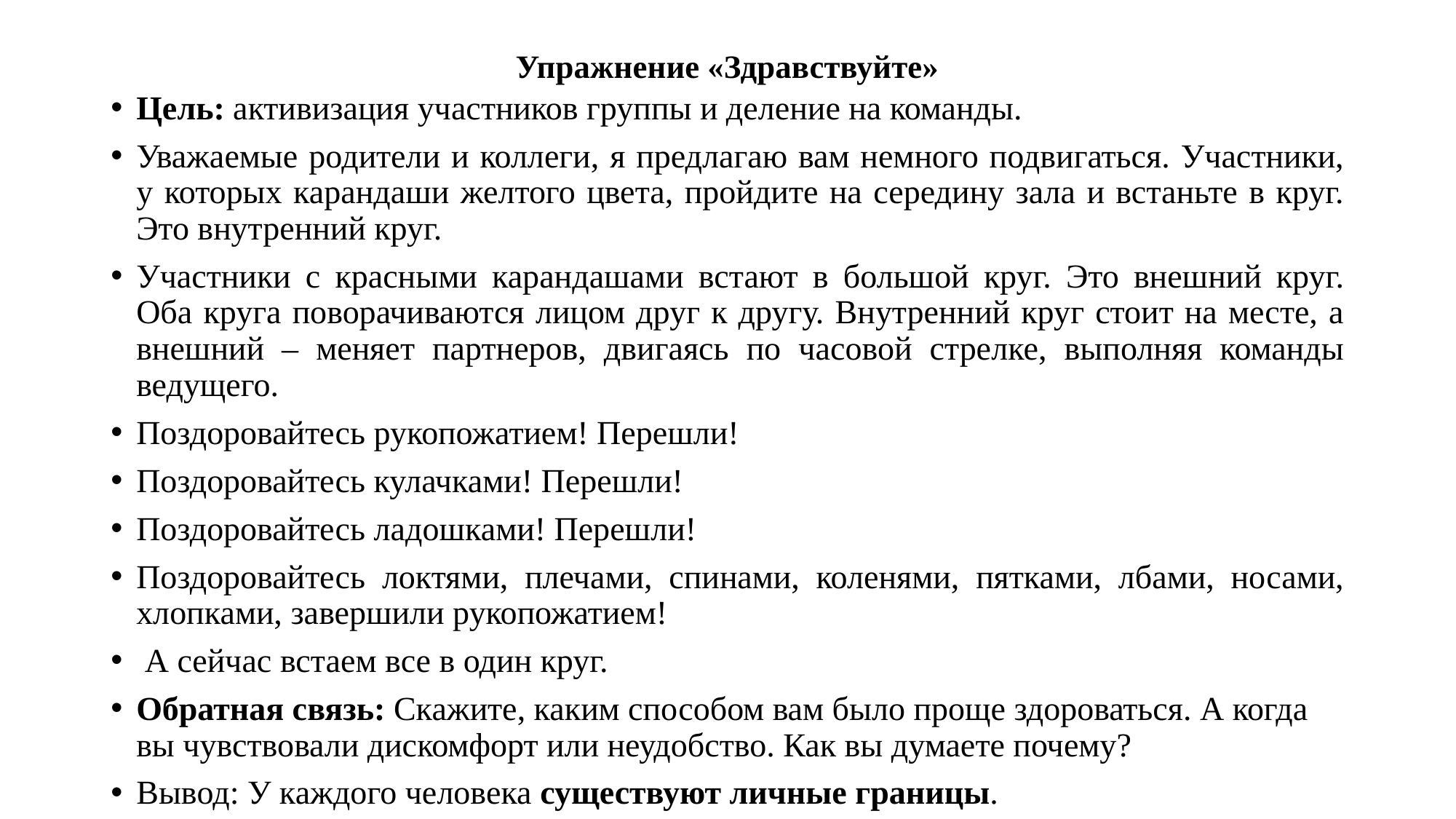

# Упражнение «Здравствуйте»
Цель: активизация участников группы и деление на команды.
Уважаемые родители и коллеги, я предлагаю вам немного подвигаться. Участники, у которых карандаши желтого цвета, пройдите на середину зала и встаньте в круг. Это внутренний круг.
Участники с красными карандашами встают в большой круг. Это внешний круг. Оба круга поворачиваются лицом друг к другу. Внутренний круг стоит на месте, а внешний – меняет партнеров, двигаясь по часовой стрелке, выполняя команды ведущего.
Поздоровайтесь рукопожатием! Перешли!
Поздоровайтесь кулачками! Перешли!
Поздоровайтесь ладошками! Перешли!
Поздоровайтесь локтями, плечами, спинами, коленями, пятками, лбами, носами, хлопками, завершили рукопожатием!
 А сейчас встаем все в один круг.
Обратная связь: Скажите, каким способом вам было проще здороваться. А когда вы чувствовали дискомфорт или неудобство. Как вы думаете почему?
Вывод: У каждого человека существуют личные границы.